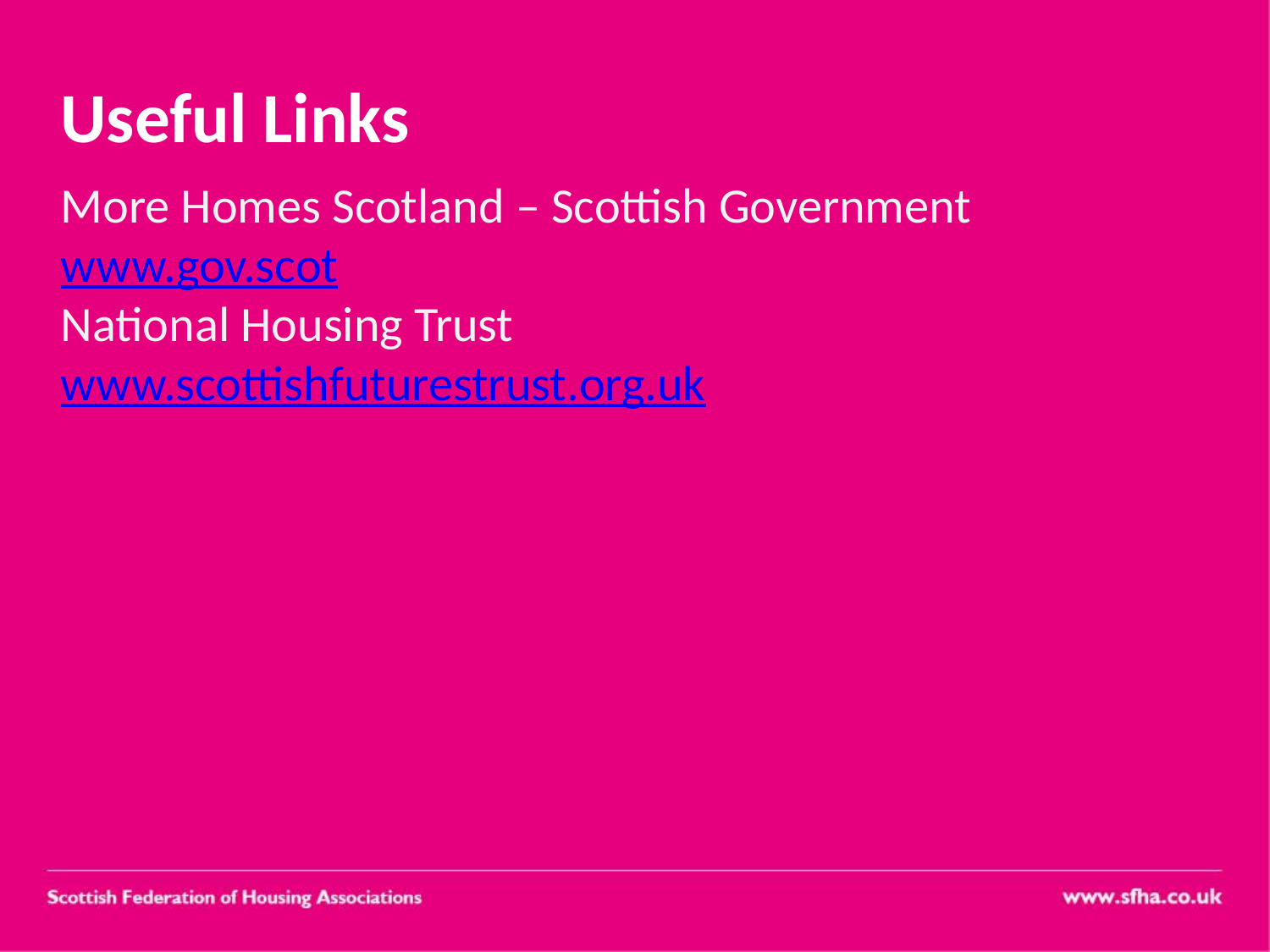

# Useful Links

More Homes Scotland – Scottish Government
www.gov.scot
National Housing Trust
www.scottishfuturestrust.org.uk